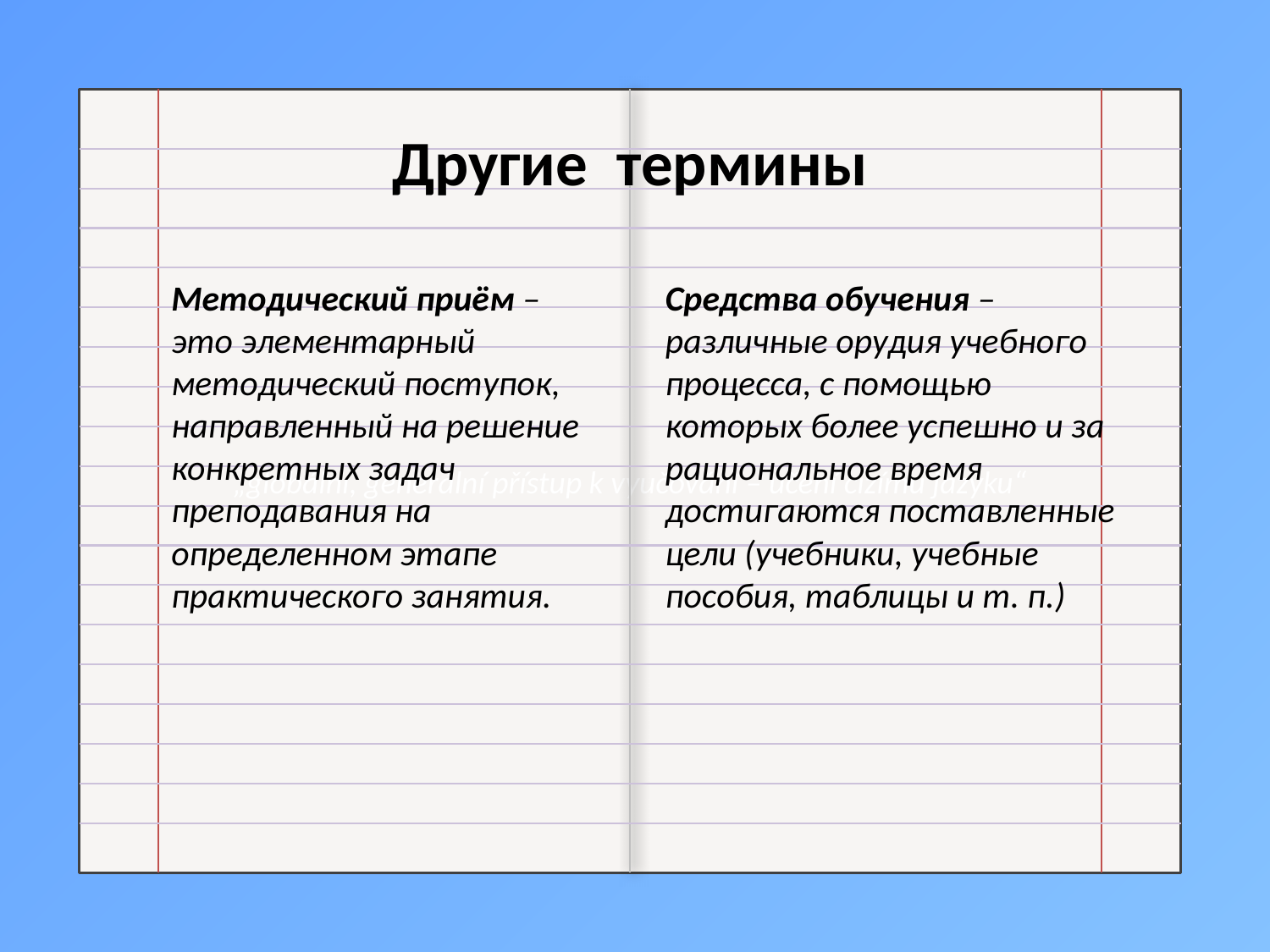

„globální, generální přístup k vyučování – učení cizímu jazyku“
Другие  термины
Методический приём –
это элементарный методический поступок, направленный на решение конкретных задач преподавания на определенном этапе практического занятия.
Средства обучения – различные орудия учебного процесса, с помощью которых более успешно и за рациональное время достигаются поставленные цели (учебники, учебные пособия, таблицы и т. п.)